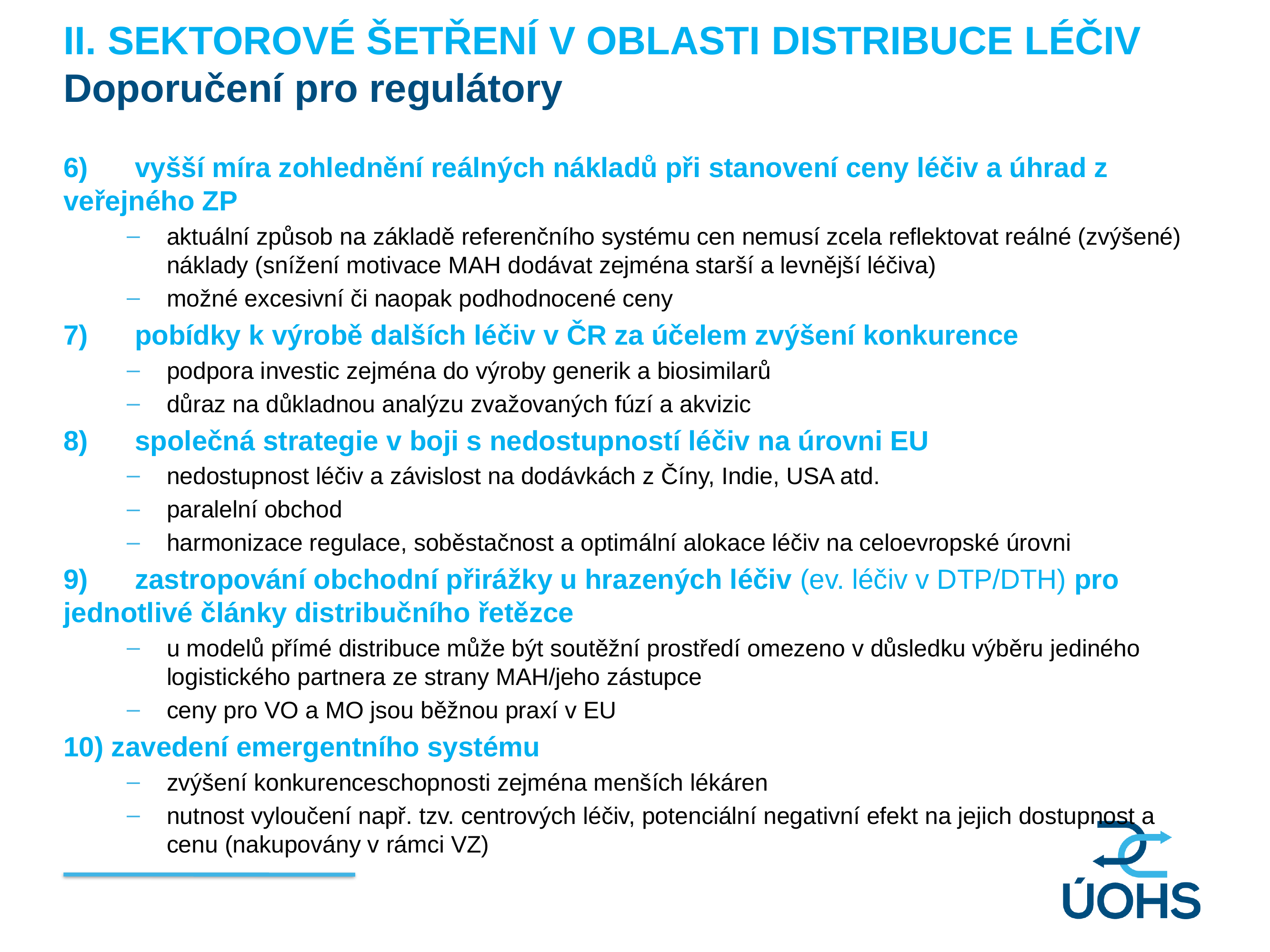

II. SEKTOROVÉ ŠETŘENÍ V OBLASTI DISTRIBUCE LÉČIV
Doporučení pro regulátory

6)	vyšší míra zohlednění reálných nákladů při stanovení ceny léčiv a úhrad z 	veřejného ZP
aktuální způsob na základě referenčního systému cen nemusí zcela reflektovat reálné (zvýšené) náklady (snížení motivace MAH dodávat zejména starší a levnější léčiva)
možné excesivní či naopak podhodnocené ceny
7)	pobídky k výrobě dalších léčiv v ČR za účelem zvýšení konkurence
podpora investic zejména do výroby generik a biosimilarů
důraz na důkladnou analýzu zvažovaných fúzí a akvizic
8)	společná strategie v boji s nedostupností léčiv na úrovni EU
nedostupnost léčiv a závislost na dodávkách z Číny, Indie, USA atd.
paralelní obchod
harmonizace regulace, soběstačnost a optimální alokace léčiv na celoevropské úrovni
9)	zastropování obchodní přirážky u hrazených léčiv (ev. léčiv v DTP/DTH) pro 	jednotlivé články distribučního řetězce
u modelů přímé distribuce může být soutěžní prostředí omezeno v důsledku výběru jediného logistického partnera ze strany MAH/jeho zástupce
ceny pro VO a MO jsou běžnou praxí v EU
10) zavedení emergentního systému
zvýšení konkurenceschopnosti zejména menších lékáren
nutnost vyloučení např. tzv. centrových léčiv, potenciální negativní efekt na jejich dostupnost a cenu (nakupovány v rámci VZ)